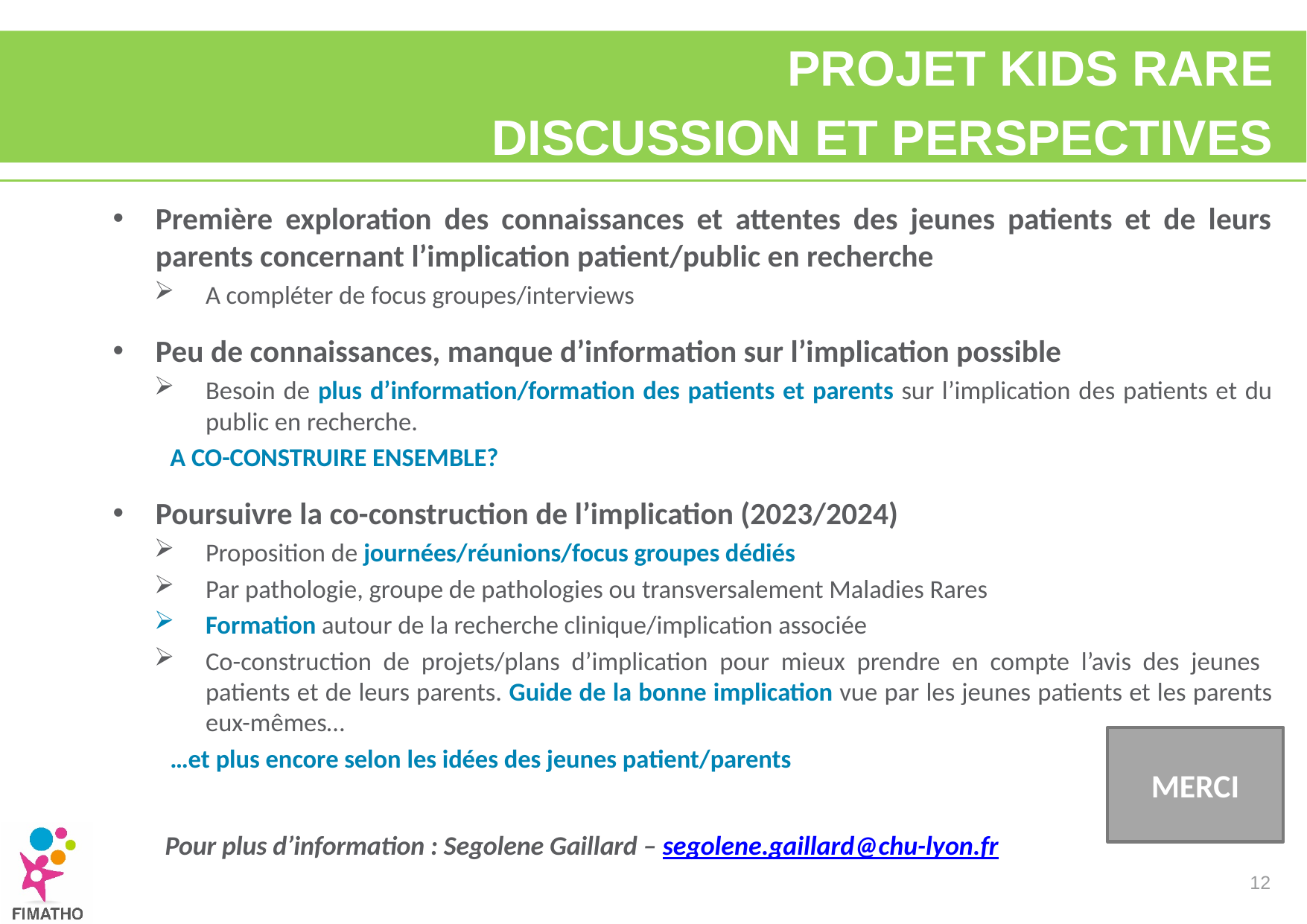

Projet Kids Rare
Discussion et perspectives

Première exploration des connaissances et attentes des jeunes patients et de leurs parents concernant l’implication patient/public en recherche
A compléter de focus groupes/interviews

Peu de connaissances, manque d’information sur l’implication possible
Besoin de plus d’information/formation des patients et parents sur l’implication des patients et du public en recherche.
	A CO-CONSTRUIRE ENSEMBLE?

Poursuivre la co-construction de l’implication (2023/2024)
Proposition de journées/réunions/focus groupes dédiés
Par pathologie, groupe de pathologies ou transversalement Maladies Rares
Formation autour de la recherche clinique/implication associée
Co-construction de projets/plans d’implication pour mieux prendre en compte l’avis des jeunes  patients et de leurs parents. Guide de la bonne implication vue par les jeunes patients et les parents eux-mêmes…
…et plus encore selon les idées des jeunes patient/parents

Pour plus d’information : Segolene Gaillard – segolene.gaillard@chu-lyon.fr

MERCI
12